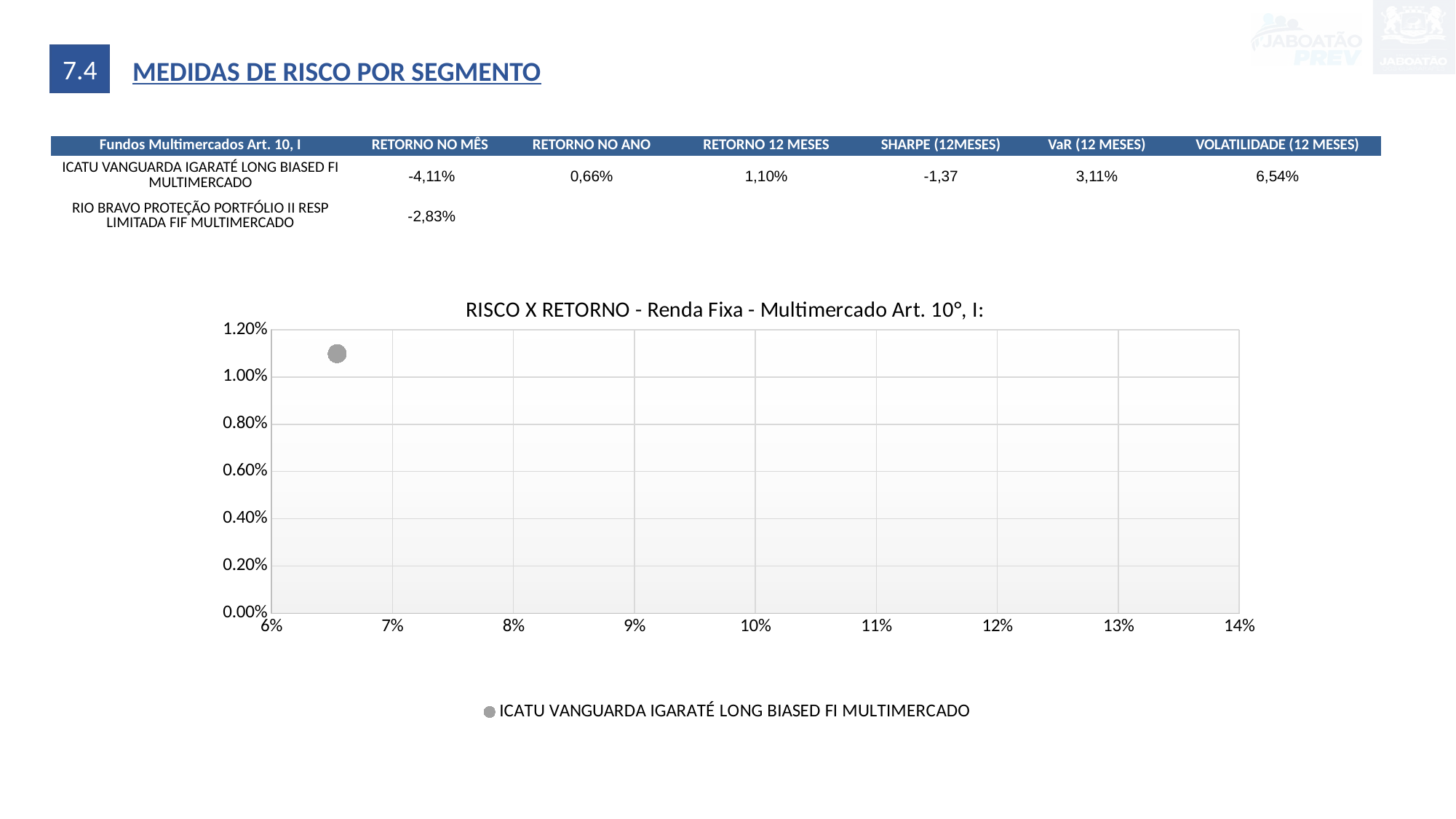

7.4
MEDIDAS DE RISCO POR SEGMENTO
| Fundos Multimercados Art. 10, I | RETORNO NO MÊS | RETORNO NO ANO | RETORNO 12 MESES | SHARPE (12MESES) | VaR (12 MESES) | VOLATILIDADE (12 MESES) |
| --- | --- | --- | --- | --- | --- | --- |
| ICATU VANGUARDA IGARATÉ LONG BIASED FI MULTIMERCADO | -4,11% | 0,66% | 1,10% | -1,37 | 3,11% | 6,54% |
| RIO BRAVO PROTEÇÃO PORTFÓLIO II RESP LIMITADA FIF MULTIMERCADO | -2,83% |  |  |  |  |  |

### Chart: RISCO X RETORNO - Renda Fixa - Multimercado Art. 10°, I:

| Category | ICATU VANGUARDA IGARATÉ LONG BIASED FI MULTIMERCADO |
|---|---|